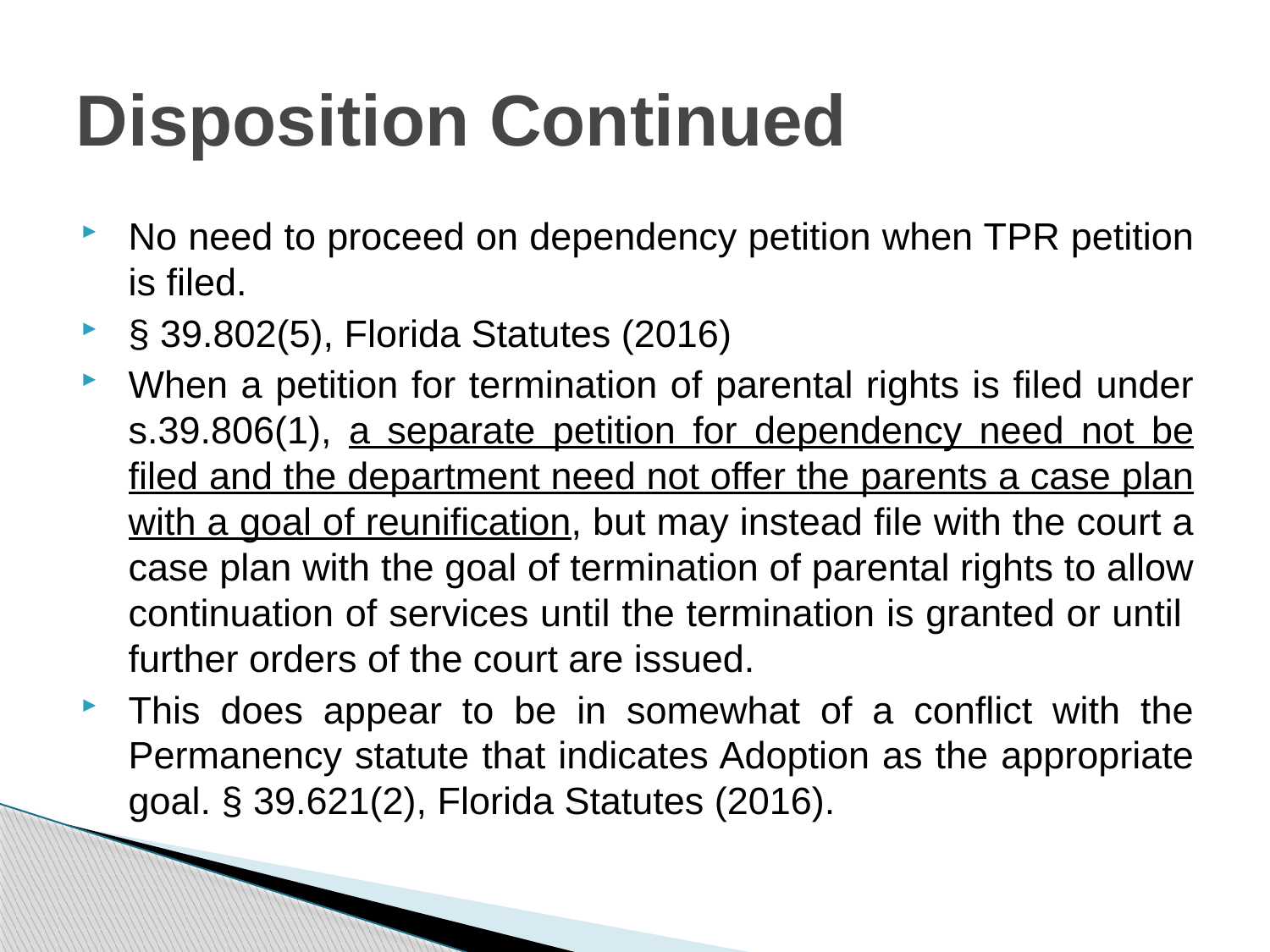

# Disposition Continued
No need to proceed on dependency petition when TPR petition is filed.
§ 39.802(5), Florida Statutes (2016)
When a petition for termination of parental rights is filed under s.39.806(1), a separate petition for dependency need not be filed and the department need not offer the parents a case plan with a goal of reunification, but may instead file with the court a case plan with the goal of termination of parental rights to allow continuation of services until the termination is granted or until  further orders of the court are issued.
This does appear to be in somewhat of a conflict with the Permanency statute that indicates Adoption as the appropriate goal. § 39.621(2), Florida Statutes (2016).